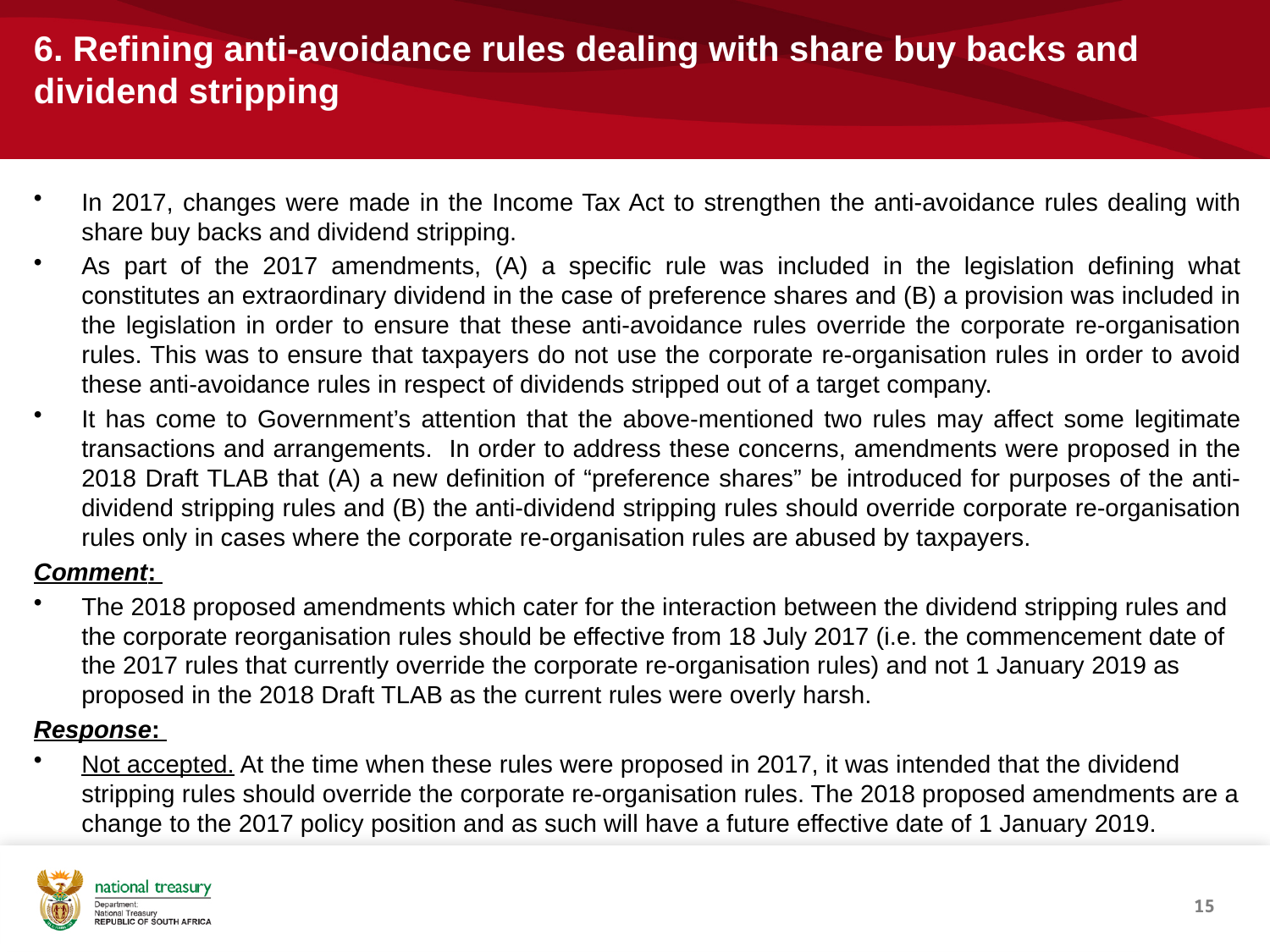

# 6. Refining anti-avoidance rules dealing with share buy backs and dividend stripping
In 2017, changes were made in the Income Tax Act to strengthen the anti-avoidance rules dealing with share buy backs and dividend stripping.
As part of the 2017 amendments, (A) a specific rule was included in the legislation defining what constitutes an extraordinary dividend in the case of preference shares and (B) a provision was included in the legislation in order to ensure that these anti-avoidance rules override the corporate re-organisation rules. This was to ensure that taxpayers do not use the corporate re-organisation rules in order to avoid these anti-avoidance rules in respect of dividends stripped out of a target company.
It has come to Government’s attention that the above-mentioned two rules may affect some legitimate transactions and arrangements.  In order to address these concerns, amendments were proposed in the 2018 Draft TLAB that (A) a new definition of “preference shares” be introduced for purposes of the anti-dividend stripping rules and (B) the anti-dividend stripping rules should override corporate re-organisation rules only in cases where the corporate re-organisation rules are abused by taxpayers.
Comment:
The 2018 proposed amendments which cater for the interaction between the dividend stripping rules and the corporate reorganisation rules should be effective from 18 July 2017 (i.e. the commencement date of the 2017 rules that currently override the corporate re-organisation rules) and not 1 January 2019 as proposed in the 2018 Draft TLAB as the current rules were overly harsh.
Response:
Not accepted. At the time when these rules were proposed in 2017, it was intended that the dividend stripping rules should override the corporate re-organisation rules. The 2018 proposed amendments are a change to the 2017 policy position and as such will have a future effective date of 1 January 2019.

15